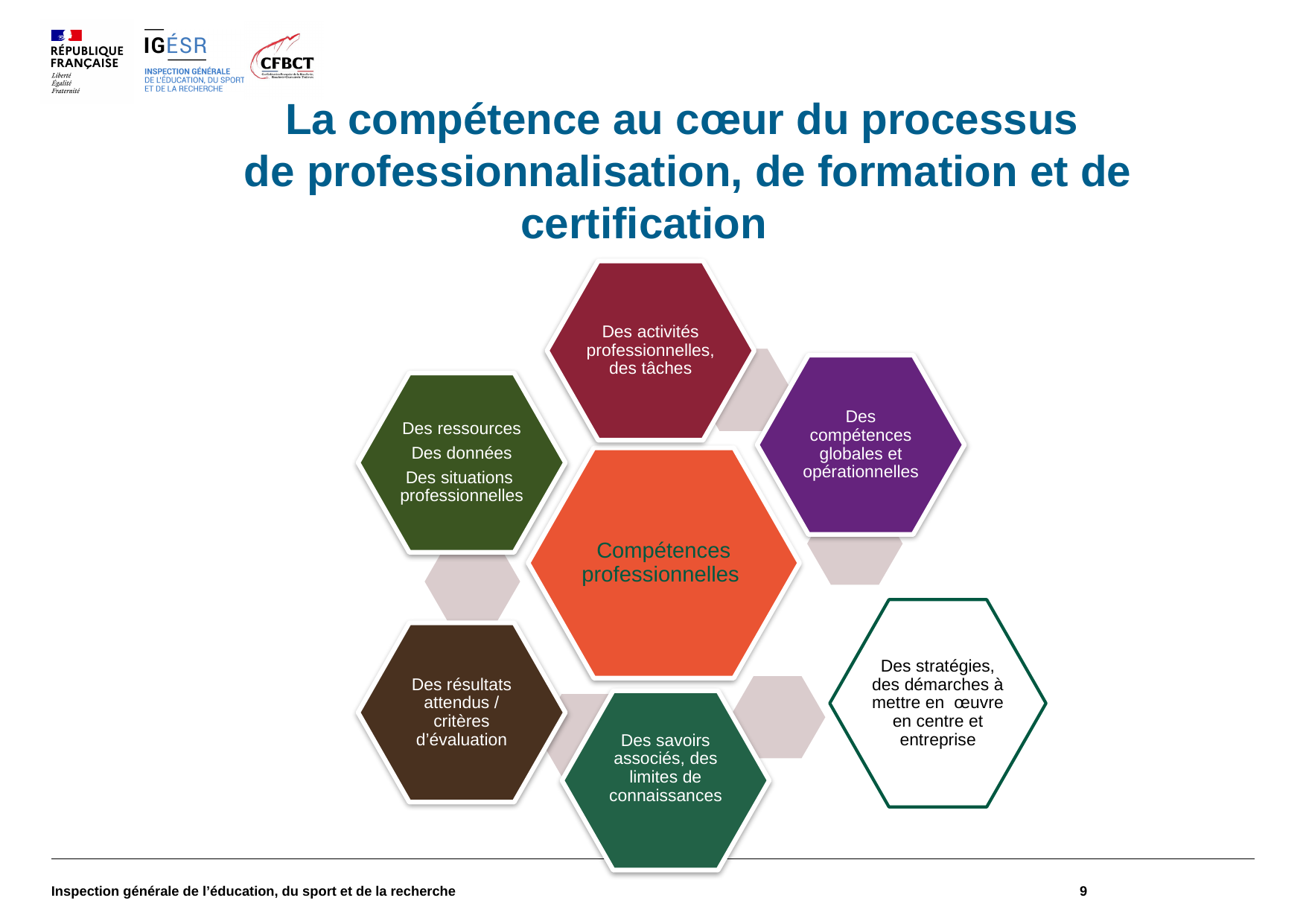

La compétence au cœur du processus
de professionnalisation, de formation et de certification

Compétences professionnelles
Des activités professionnelles, des tâches
Des compétences globales et opérationnelles
Des stratégies, des démarches à mettre en  œuvre en centre et entreprise
Des savoirs associés, des limites de connaissances

Des ressources
Des données
Des situations  professionnelles
Des résultats attendus / critères d’évaluation
Inspection générale de l’éducation, du sport et de la recherche
9